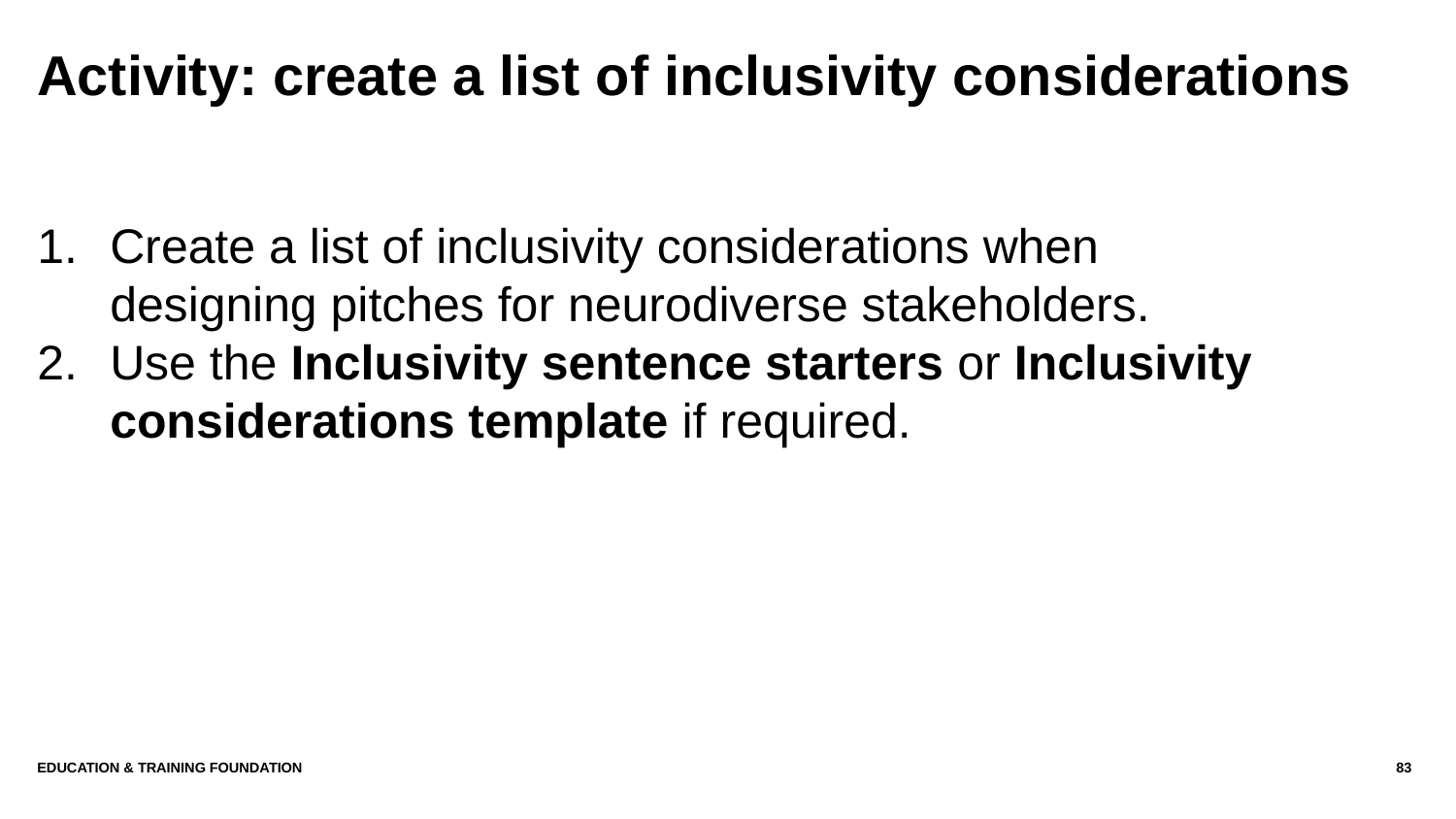

# Activity: create a list of inclusivity considerations
Create a list of inclusivity considerations when designing pitches for neurodiverse stakeholders.
Use the Inclusivity sentence starters or Inclusivity considerations template if required.
Education & Training Foundation
83